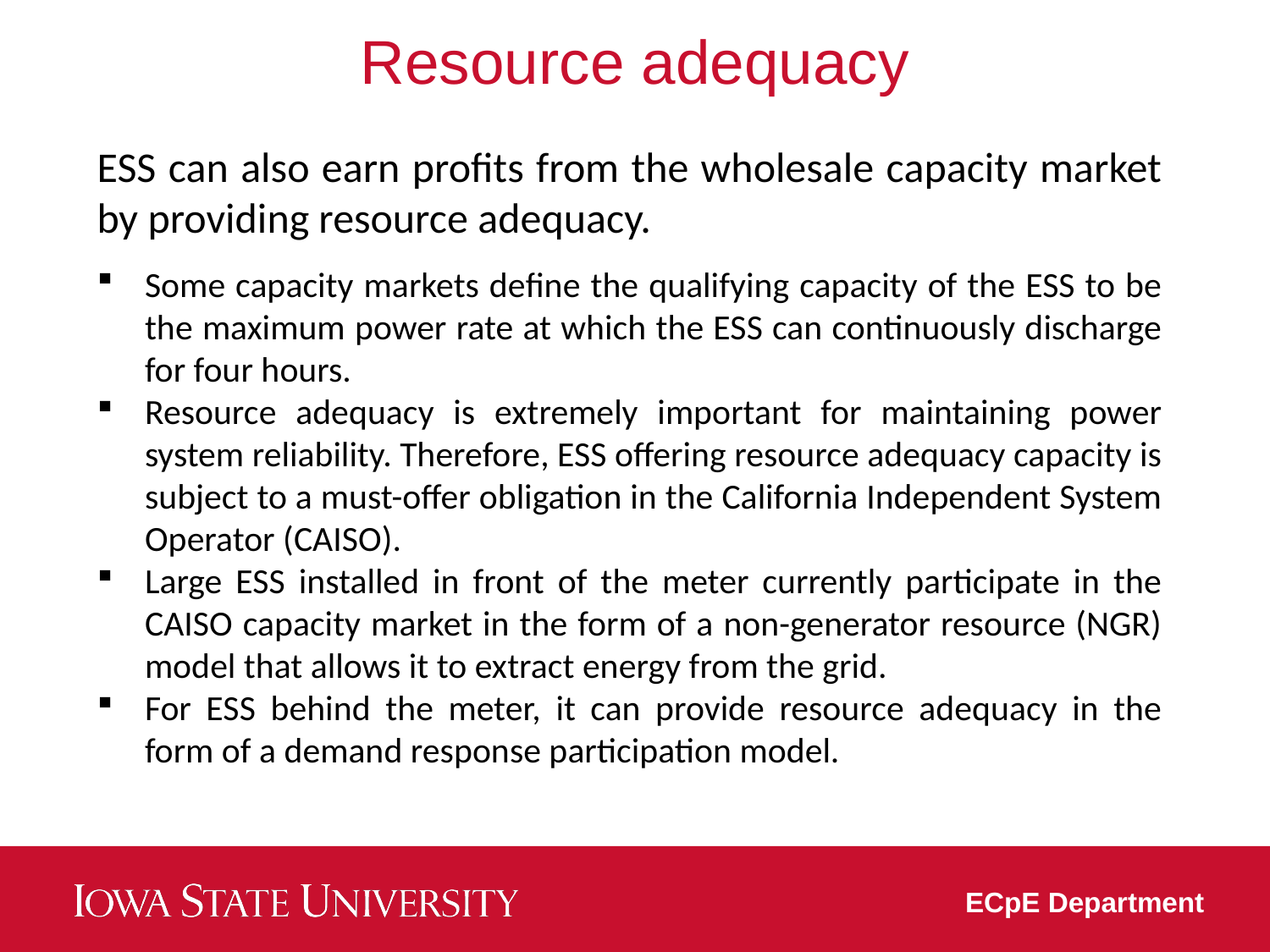

# Resource adequacy
ESS can also earn profits from the wholesale capacity market by providing resource adequacy.
Some capacity markets deﬁne the qualifying capacity of the ESS to be the maximum power rate at which the ESS can continuously discharge for four hours.
Resource adequacy is extremely important for maintaining power system reliability. Therefore, ESS offering resource adequacy capacity is subject to a must-offer obligation in the California Independent System Operator (CAISO).
Large ESS installed in front of the meter currently participate in the CAISO capacity market in the form of a non-generator resource (NGR) model that allows it to extract energy from the grid.
For ESS behind the meter, it can provide resource adequacy in the form of a demand response participation model.
ECpE Department